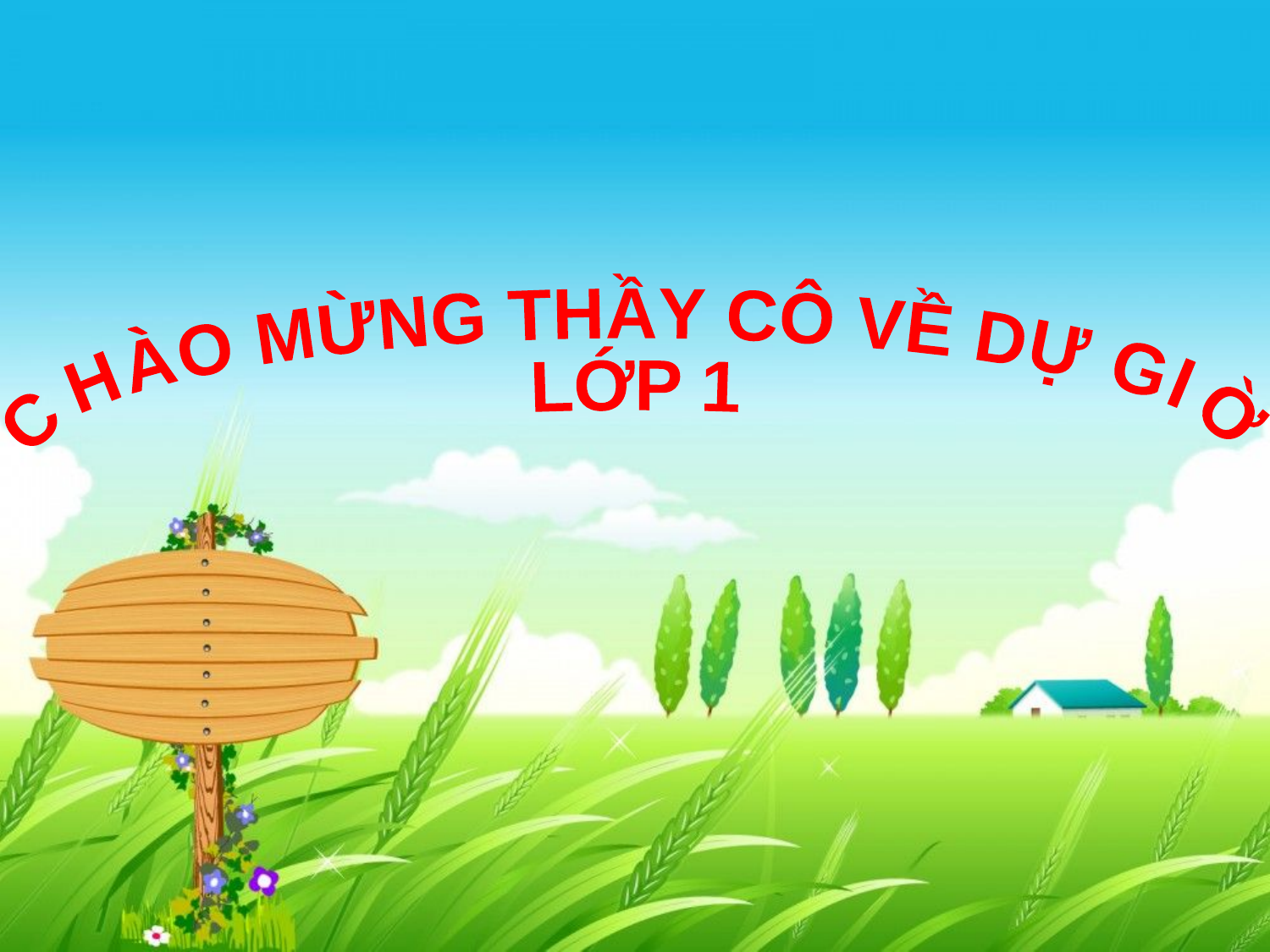

CHÀO MỪNG THẦY CÔ VỀ DỰ GIỜ
LỚP 1